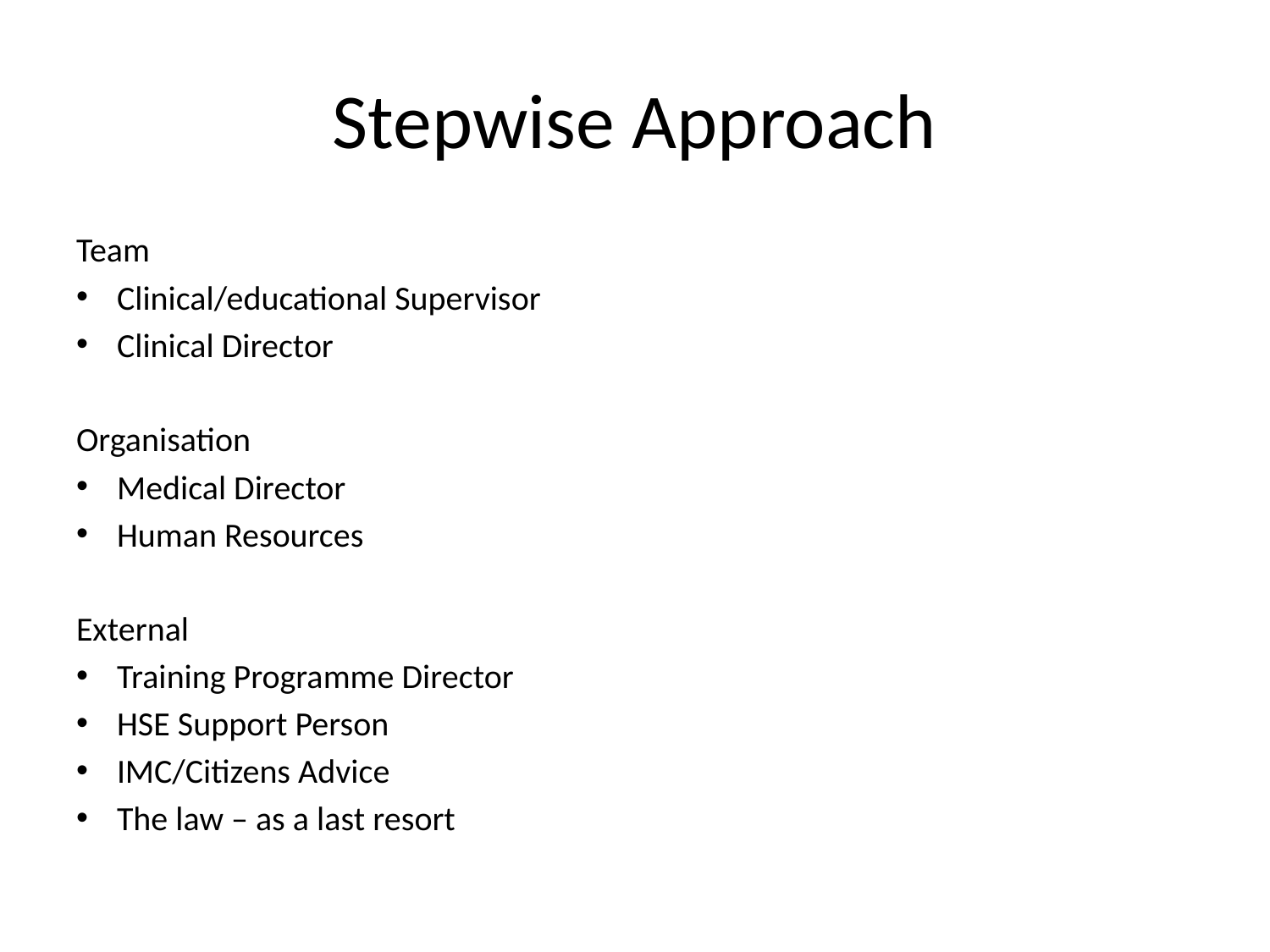

# Stepwise Approach
Team
Clinical/educational Supervisor
Clinical Director

Organisation
Medical Director
Human Resources

External
Training Programme Director
HSE Support Person
IMC/Citizens Advice
The law – as a last resort